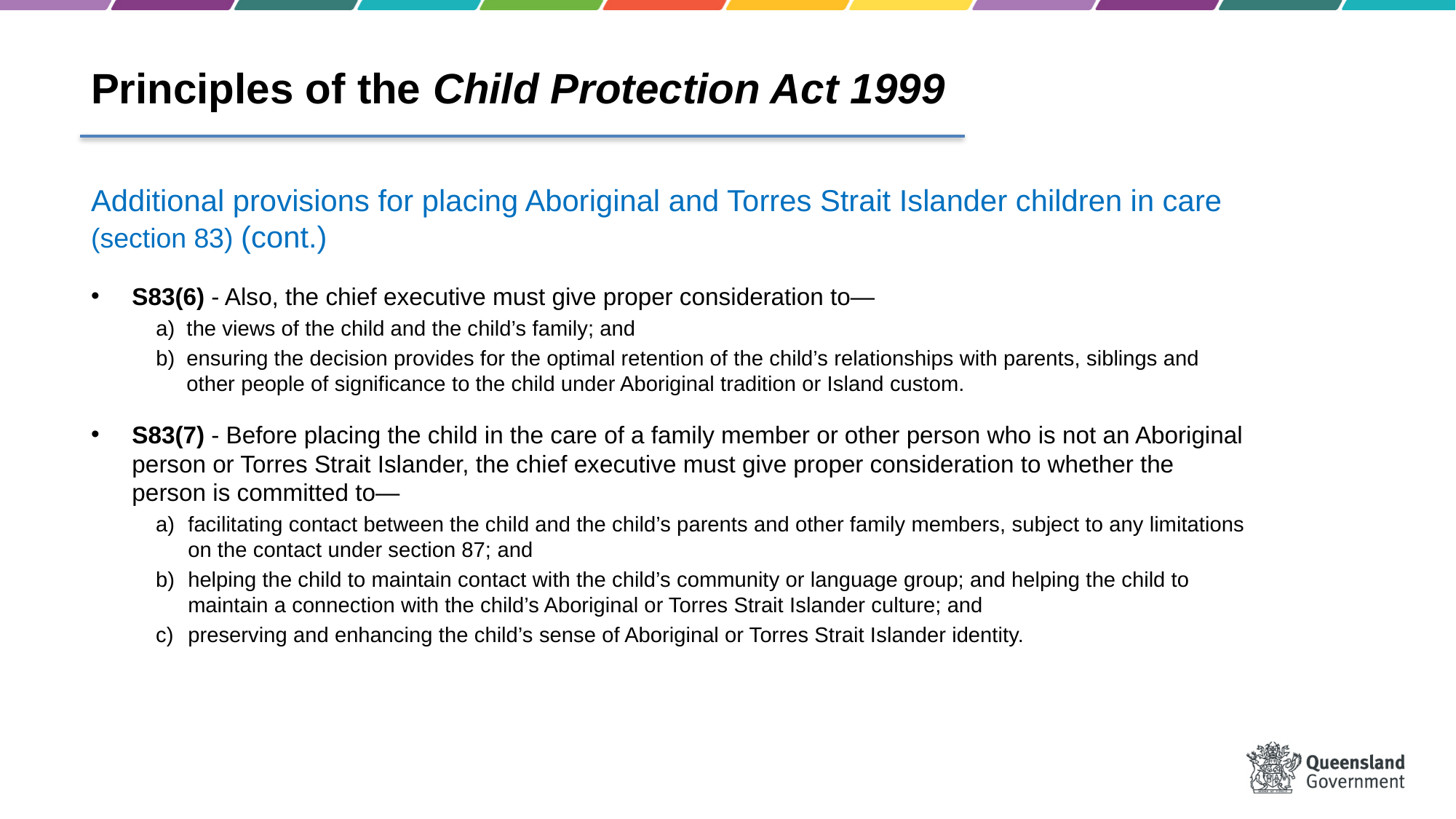

Principles of the Child Protection Act 1999
Additional provisions for placing Aboriginal and Torres Strait Islander children in care (section 83) (cont.)

S83(6) - Also, the chief executive must give proper consideration to—
the views of the child and the child’s family; and
ensuring the decision provides for the optimal retention of the child’s relationships with parents, siblings and other people of significance to the child under Aboriginal tradition or Island custom.

S83(7) - Before placing the child in the care of a family member or other person who is not an Aboriginal person or Torres Strait Islander, the chief executive must give proper consideration to whether the person is committed to—
facilitating contact between the child and the child’s parents and other family members, subject to any limitations on the contact under section 87; and
helping the child to maintain contact with the child’s community or language group; and helping the child to maintain a connection with the child’s Aboriginal or Torres Strait Islander culture; and
preserving and enhancing the child’s sense of Aboriginal or Torres Strait Islander identity.